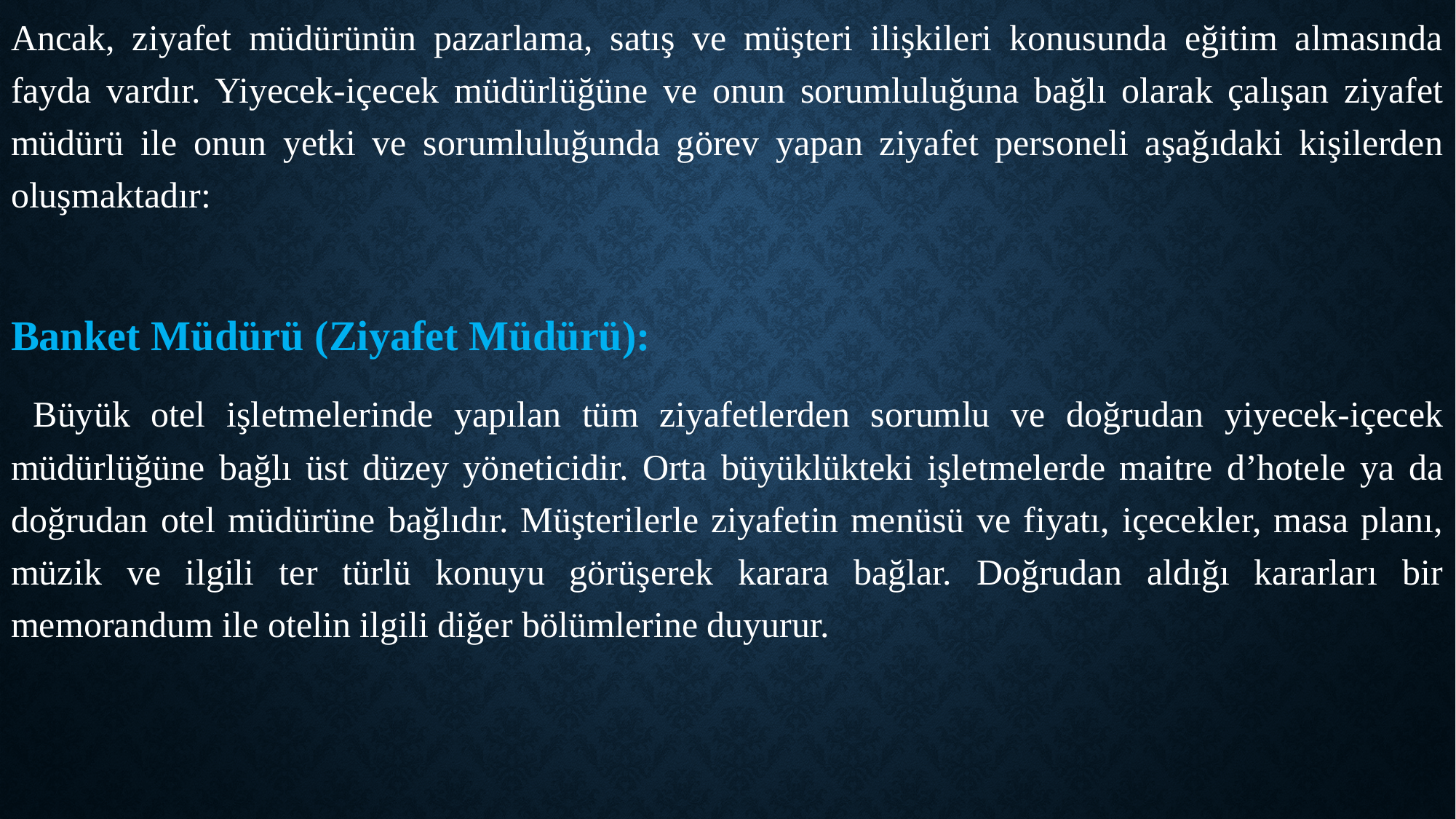

Ancak, ziyafet müdürünün pazarlama, satış ve müşteri ilişkileri konusunda eğitim almasında fayda vardır. Yiyecek-içecek müdürlüğüne ve onun sorumluluğuna bağlı olarak çalışan ziyafet müdürü ile onun yetki ve sorumluluğunda görev yapan ziyafet personeli aşağıdaki kişilerden oluşmaktadır:

Banket Müdürü (Ziyafet Müdürü):
 Büyük otel işletmelerinde yapılan tüm ziyafetlerden sorumlu ve doğrudan yiyecek-içecek müdürlüğüne bağlı üst düzey yöneticidir. Orta büyüklükteki işletmelerde maitre d’hotele ya da doğrudan otel müdürüne bağlıdır. Müşterilerle ziyafetin menüsü ve fiyatı, içecekler, masa planı, müzik ve ilgili ter türlü konuyu görüşerek karara bağlar. Doğrudan aldığı kararları bir memorandum ile otelin ilgili diğer bölümlerine duyurur.